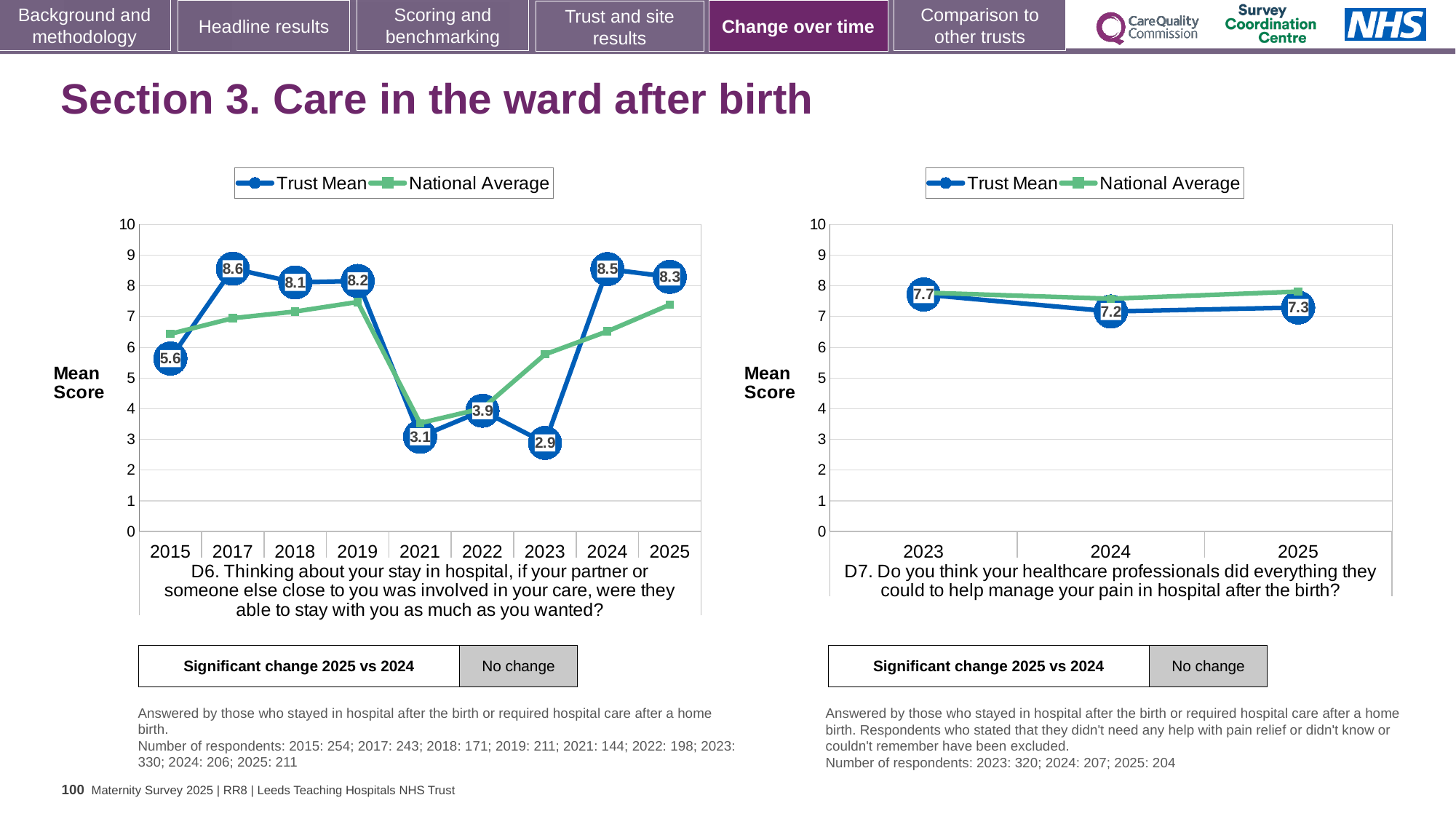

# Section 3. Care in the ward after birth

### Chart

| Category | Trust Mean | National Average |
|---|---|---|
| 2015 | 5.633733706706221 | 6.437154968476193 |
| 2017 | 8.558785168386871 | 6.947768893075988 |
| 2018 | 8.111082908749806 | 7.164222717579781 |
| 2019 | 8.160009440375493 | 7.474875148378951 |
| 2021 | 3.087574329290443 | 3.529733992492869 |
| 2022 | 3.93503028586781 | 4.009322375028265 |
| 2023 | 2.886471816786873 | 5.769505148632509 |
| 2024 | 8.546393273289937 | 6.518538099883679 |
| 2025 | 8.291671548660531 | 7.388274623833419 |

### Chart

| Category | Trust Mean | National Average |
|---|---|---|
| 2023 | 7.718493478228662 | 7.780445949053352 |
| 2024 | 7.165372674781215 | 7.581201545982594 |
| 2025 | 7.295642928312382 | 7.813668822461864 |
| Significant change 2025 vs 2024 | No change |
| --- | --- |
| Significant change 2025 vs 2024 | No change |
| --- | --- |
Answered by those who stayed in hospital after the birth or required hospital care after a home birth.
Number of respondents: 2015: 254; 2017: 243; 2018: 171; 2019: 211; 2021: 144; 2022: 198; 2023: 330; 2024: 206; 2025: 211
Answered by those who stayed in hospital after the birth or required hospital care after a home birth. Respondents who stated that they didn't need any help with pain relief or didn't know or couldn't remember have been excluded.
Number of respondents: 2023: 320; 2024: 207; 2025: 204
100